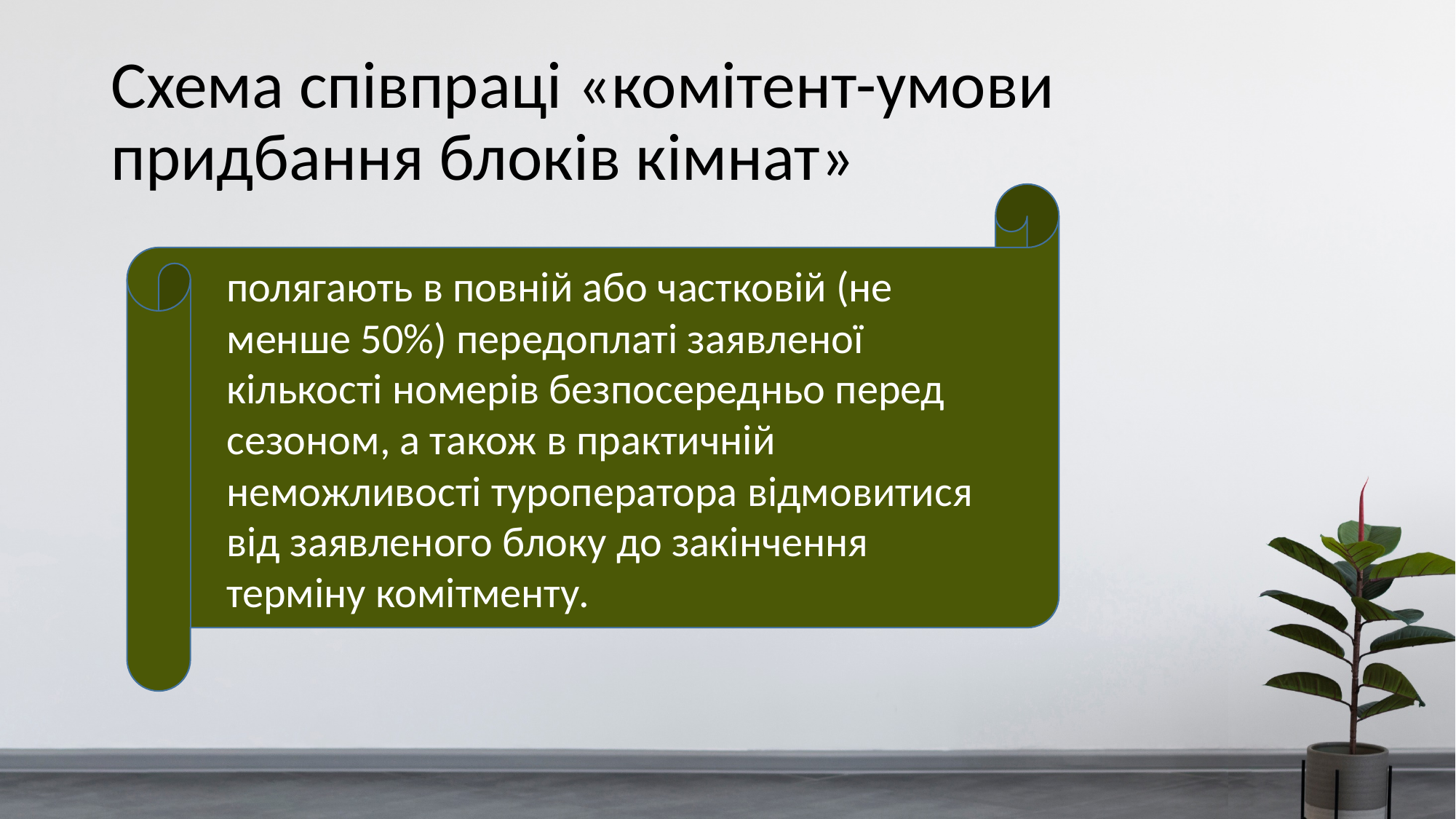

# Схема співпраці «комітент-умови придбання блоків кімнат»

полягають в повній або частковій (не менше 50%) передоплаті заявленої кількості номерів безпосередньо перед сезоном, а також в практичній неможливості туроператора відмовитися від заявленого блоку до закінчення терміну комітменту.